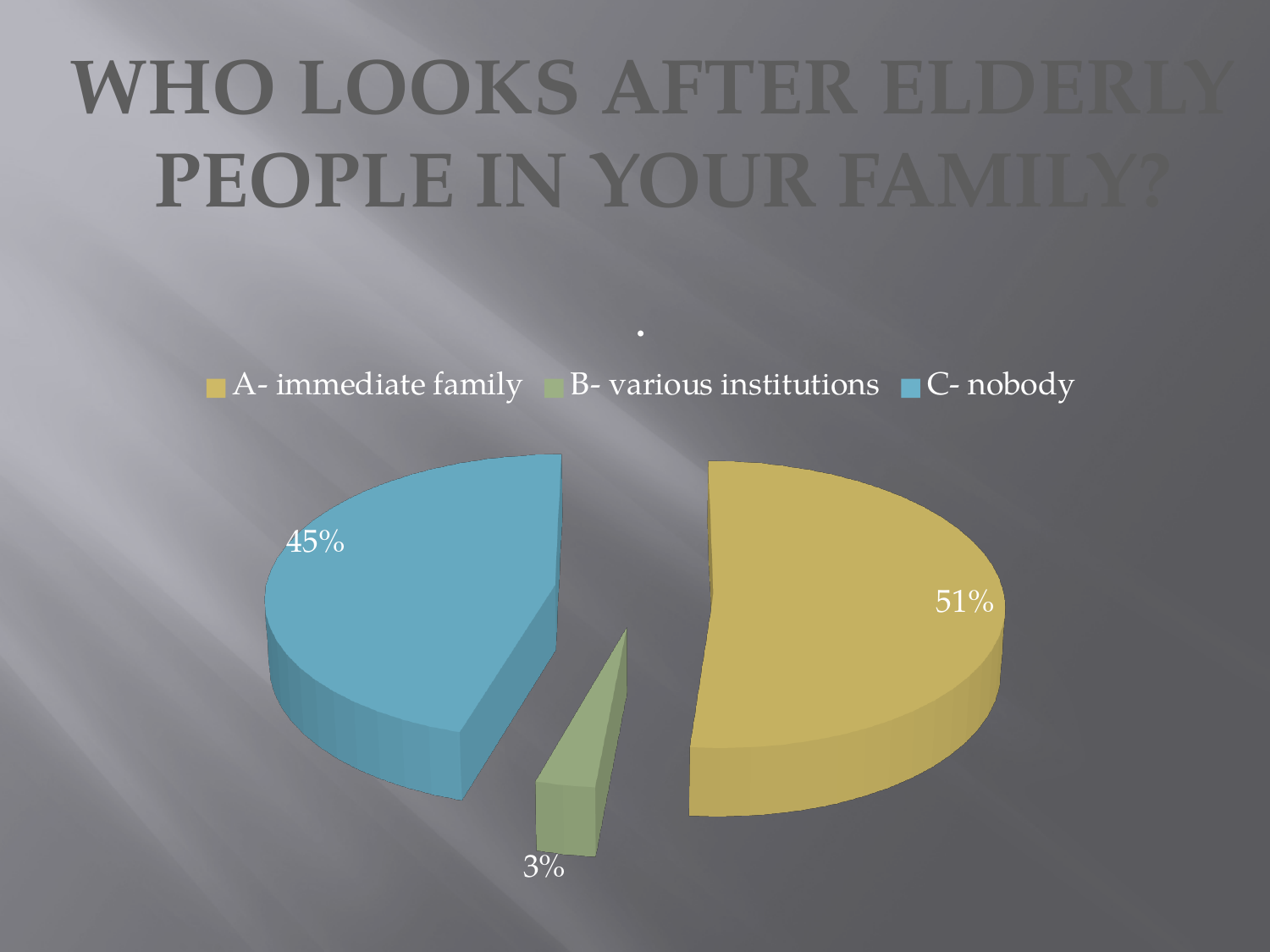

WHO LOOKS AFTER ELDERLY
PEOPLE IN YOUR FAMILY?
#

[unsupported chart]